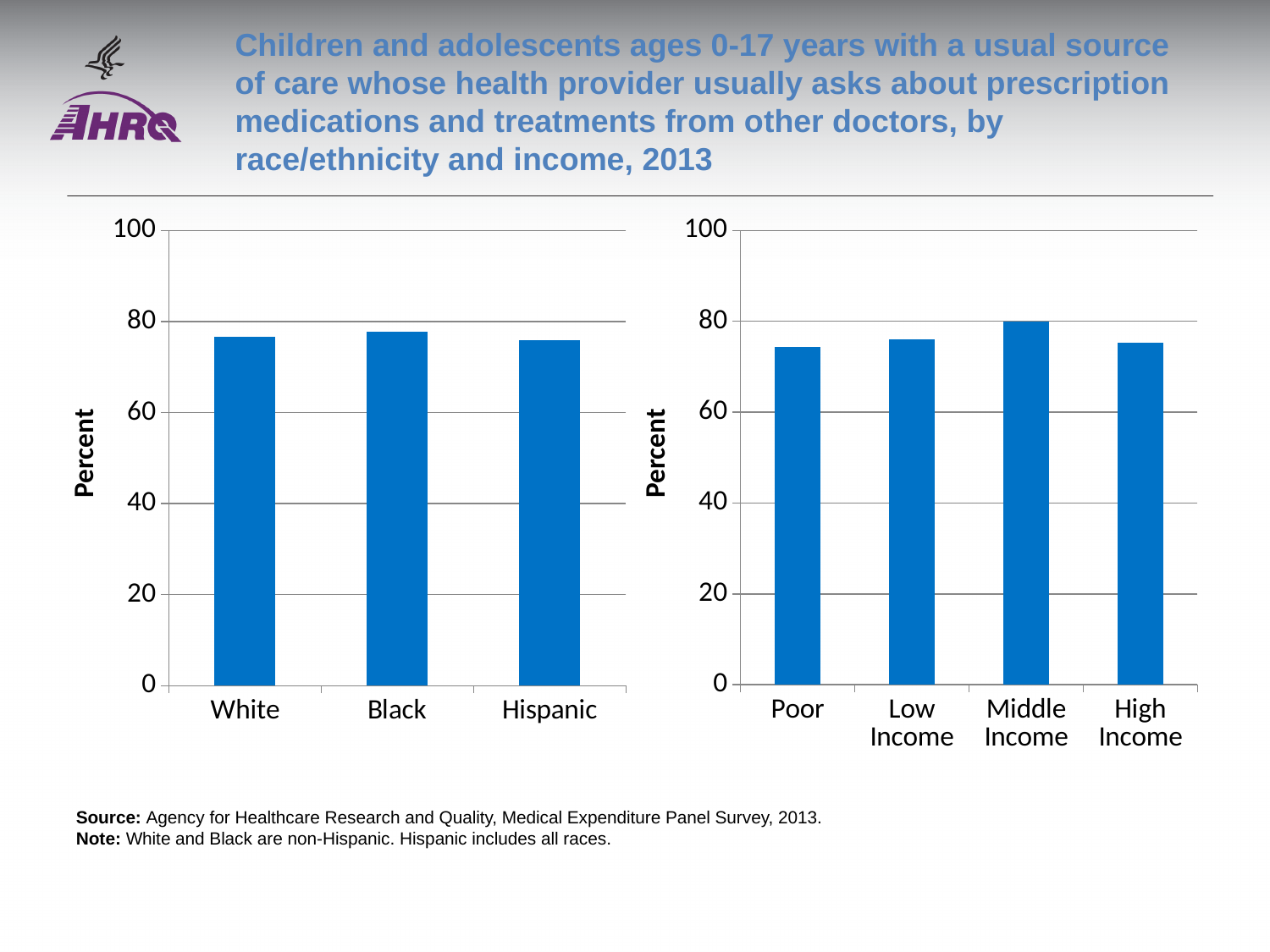

# Children and adolescents ages 0-17 years with a usual source of care whose health provider usually asks about prescription medications and treatments from other doctors, by race/ethnicity and income, 2013

### Chart

| Category | Series 1 |
|---|---|
| White | 76.6 |
| Black | 77.8 |
| Hispanic | 75.9 |

### Chart

| Category | Income |
|---|---|
| Poor | 74.3 |
| Low Income | 76.1 |
| Middle Income | 80.0 |
| High Income | 75.2 |
Source: Agency for Healthcare Research and Quality, Medical Expenditure Panel Survey, 2013.
Note: White and Black are non-Hispanic. Hispanic includes all races.